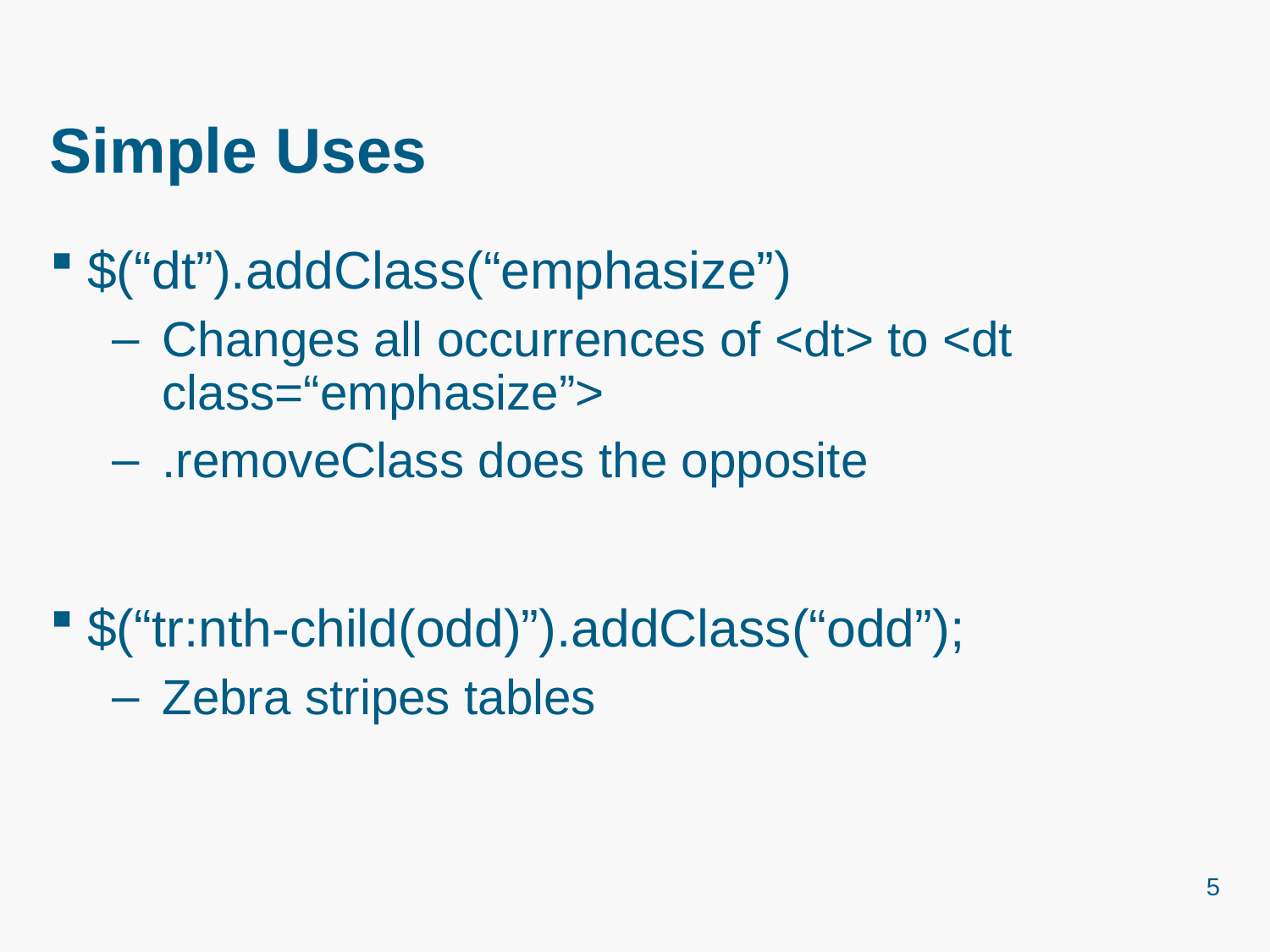

# Simple Uses
$(“dt”).addClass(“emphasize”)
Changes all occurrences of <dt> to <dt class=“emphasize”>
.removeClass does the opposite

$(“tr:nth-child(odd)”).addClass(“odd”);
Zebra stripes tables

5